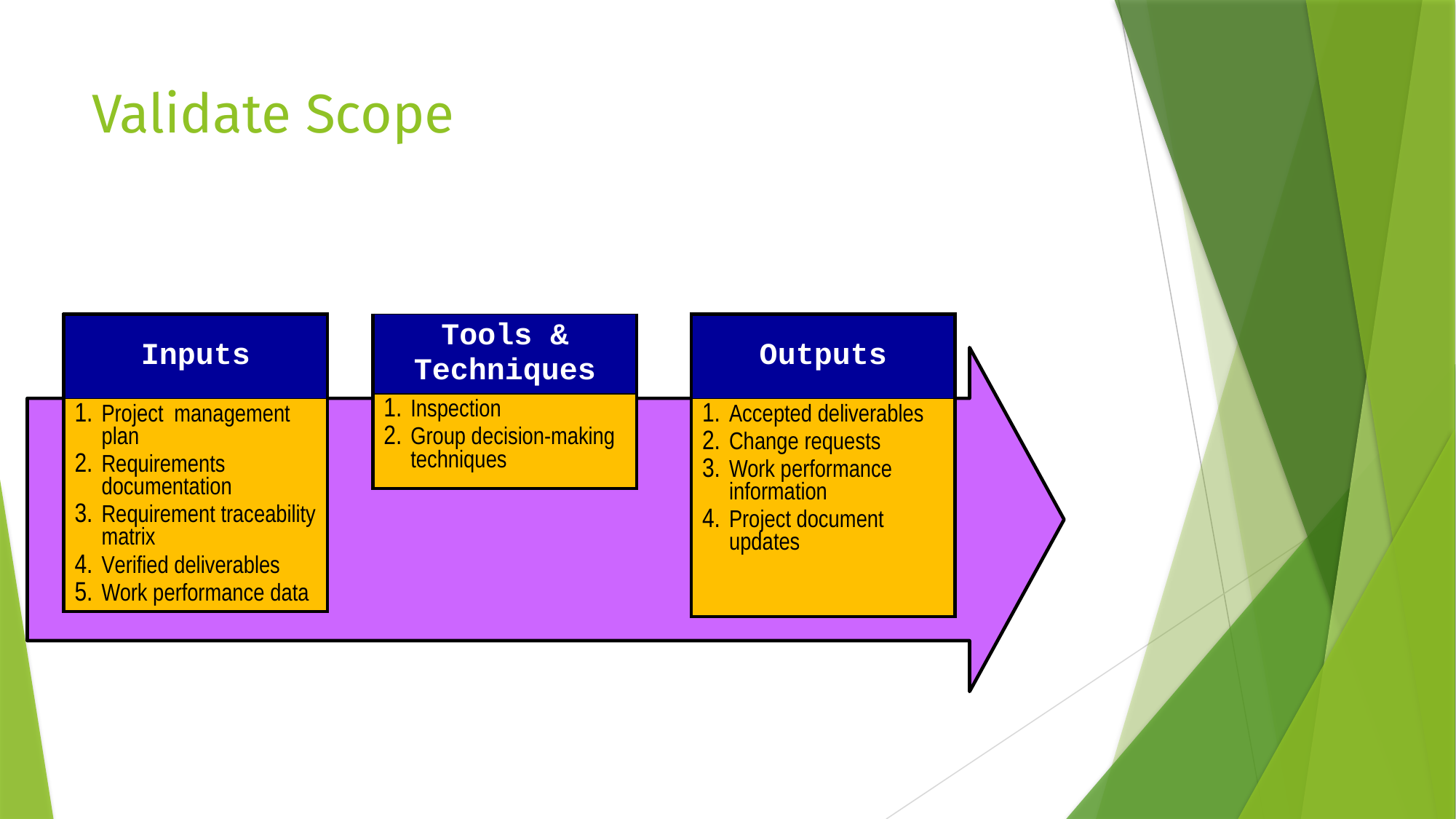

# Validate Scope

| Inputs |
| --- |
| Project management plan Requirements documentation Requirement traceability matrix Verified deliverables Work performance data |
| Tools & Techniques |
| --- |
| Inspection Group decision-making techniques |
| Outputs |
| --- |
| Accepted deliverables Change requests Work performance information Project document updates |